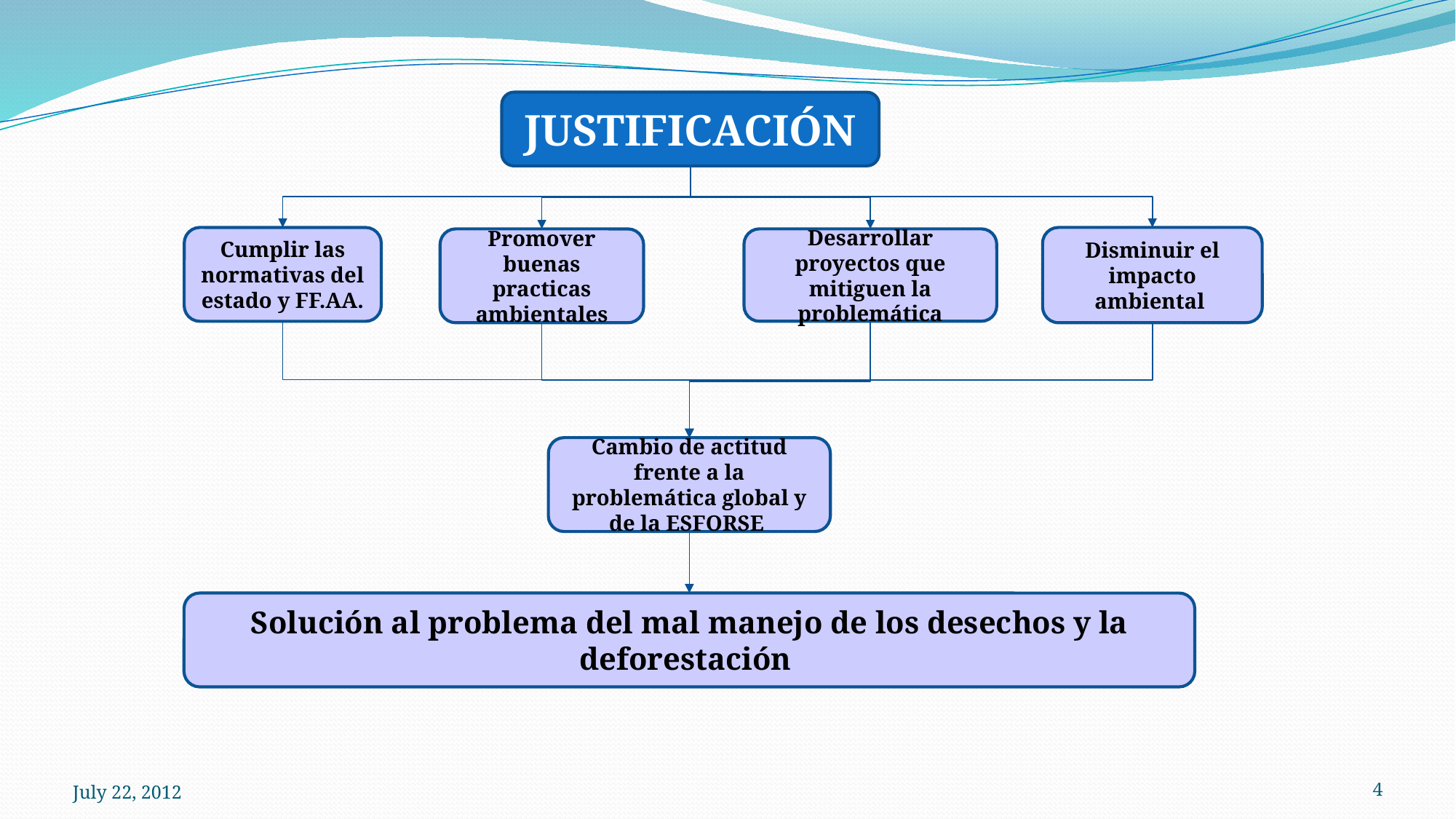

JUSTIFICACIÓN
Cumplir las normativas del estado y FF.AA.
Disminuir el impacto ambiental
Promover buenas practicas ambientales
Desarrollar proyectos que mitiguen la problemática
Cambio de actitud frente a la problemática global y de la ESFORSE
Solución al problema del mal manejo de los desechos y la deforestación
July 22, 2012
4